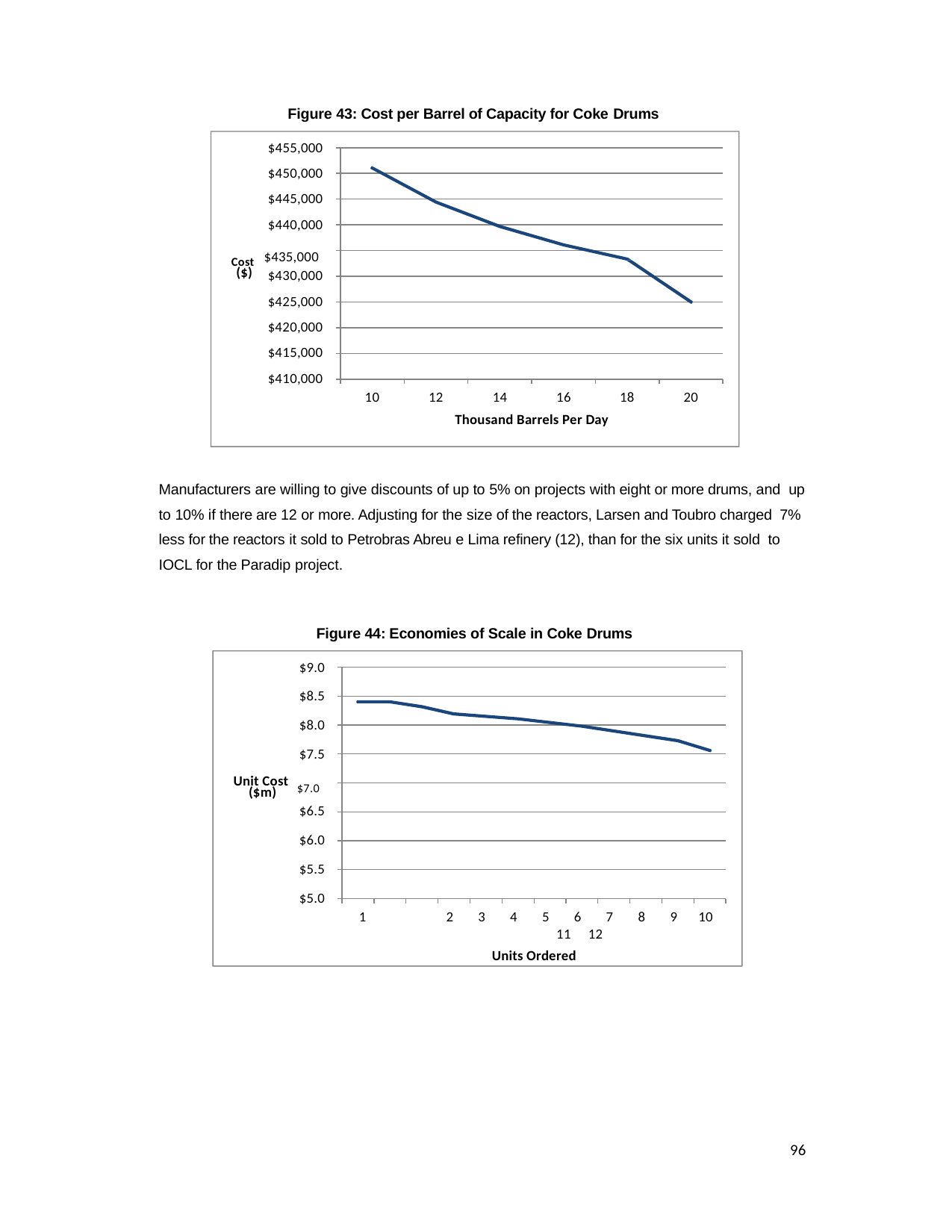

Figure 43: Cost per Barrel of Capacity for Coke Drums

$455,000
$450,000
$445,000
$440,000
Cost  $435,000

($)
$430,000
$425,000
$420,000
$415,000
$410,000

10
12
14	16
Thousand Barrels Per Day
18
20
Manufacturers are willing to give discounts of up to 5% on projects with eight or more drums, and  up to 10% if there are 12 or more. Adjusting for the size of the reactors, Larsen and Toubro charged  7% less for the reactors it sold to Petrobras Abreu e Lima refinery (12), than for the six units it sold  to IOCL for the Paradip project.
Figure 44: Economies of Scale in Coke Drums

$9.0
$8.5
$8.0
$7.5

Unit Cost  $7.0
($m)

$6.5
$6.0
$5.5
$5.0
1	2	3	4	5	6	7	8	9	10	11	12
Units Ordered

96